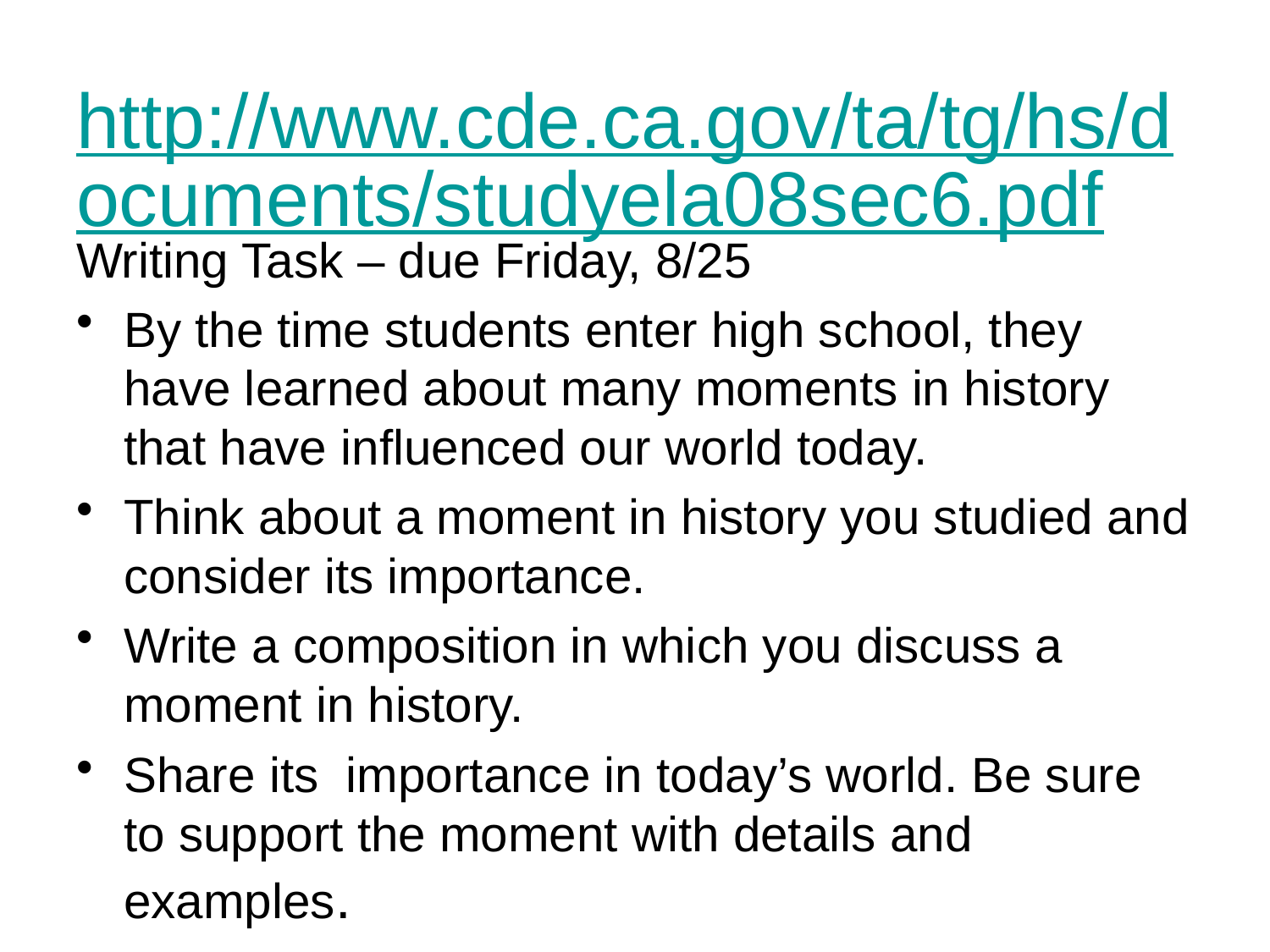

# http://www.cde.ca.gov/ta/tg/hs/documents/studyela08sec6.pdf
Writing Task – due Friday, 8/25
By the time students enter high school, they have learned about many moments in history that have influenced our world today.
Think about a moment in history you studied and consider its importance.
Write a composition in which you discuss a moment in history.
Share its  importance in today’s world. Be sure to support the moment with details and examples.